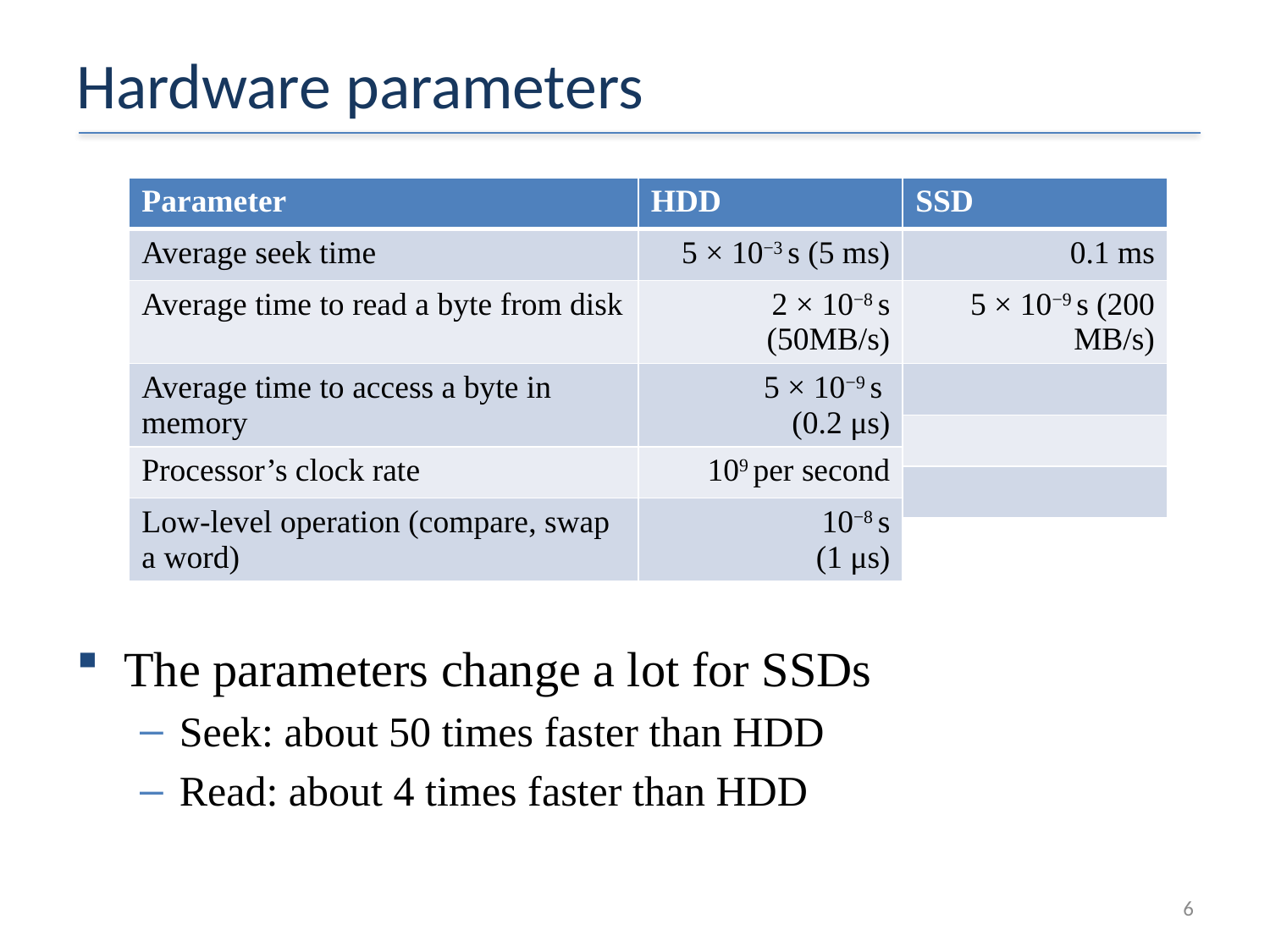

# Hardware parameters
| Parameter | HDD |
| --- | --- |
| Average seek time | 5 × 10−3 s (5 ms) |
| Average time to read a byte from disk | 2 × 10−8 s (50MB/s) |
| Average time to access a byte in memory | 5 × 10−9 s (0.2 μs) |
| Processor’s clock rate | 109 per second |
| Low-level operation (compare, swap a word) | 10−8 s (1 μs) |
| SSD |
| --- |
| 0.1 ms |
| 5 × 10−9 s (200 MB/s) |
|  |
|  |
|  |
The parameters change a lot for SSDs
Seek: about 50 times faster than HDD
Read: about 4 times faster than HDD
6